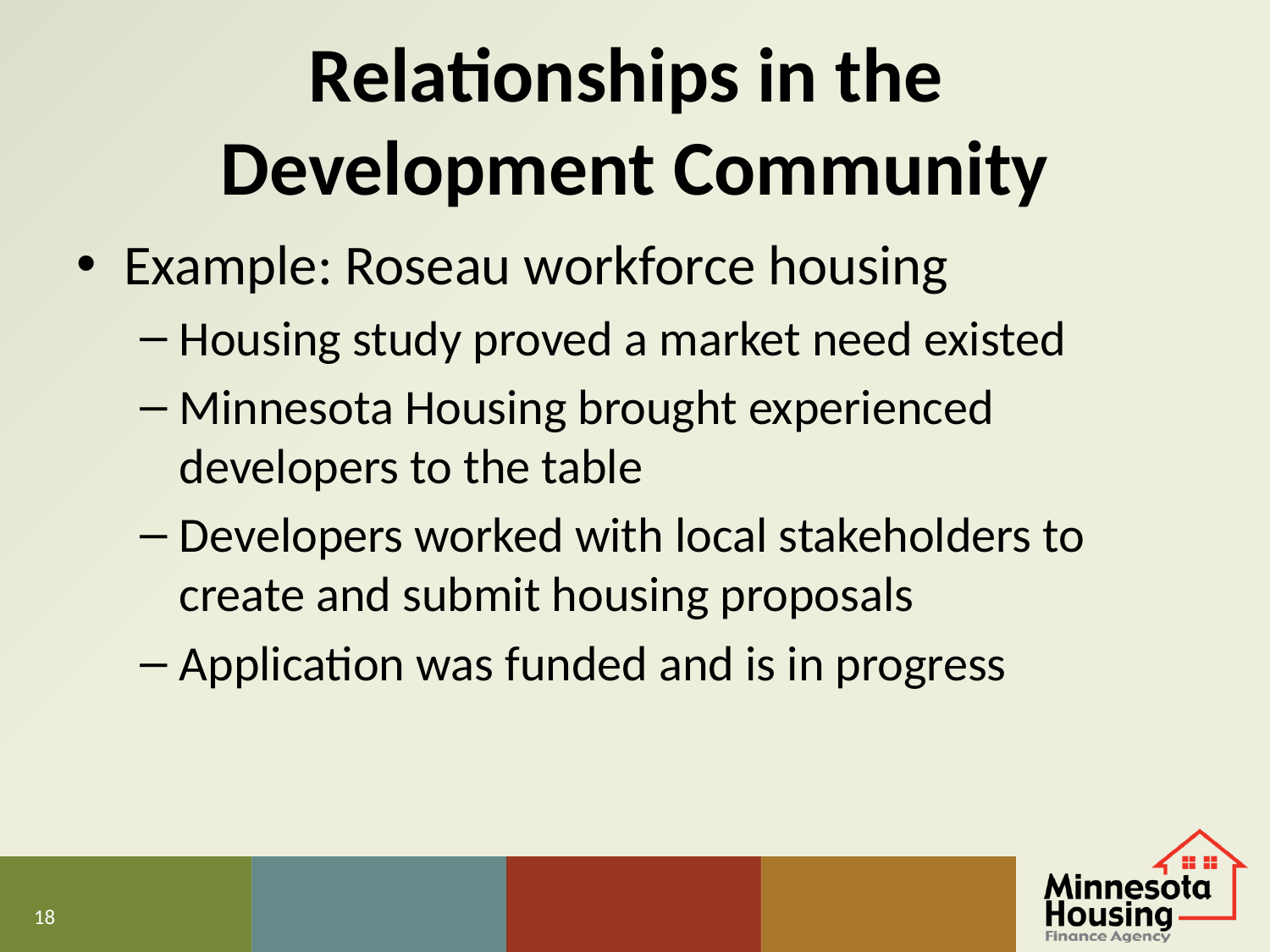

# Relationships in the Development Community
Example: Roseau workforce housing
Housing study proved a market need existed
Minnesota Housing brought experienced developers to the table
Developers worked with local stakeholders to create and submit housing proposals
Application was funded and is in progress